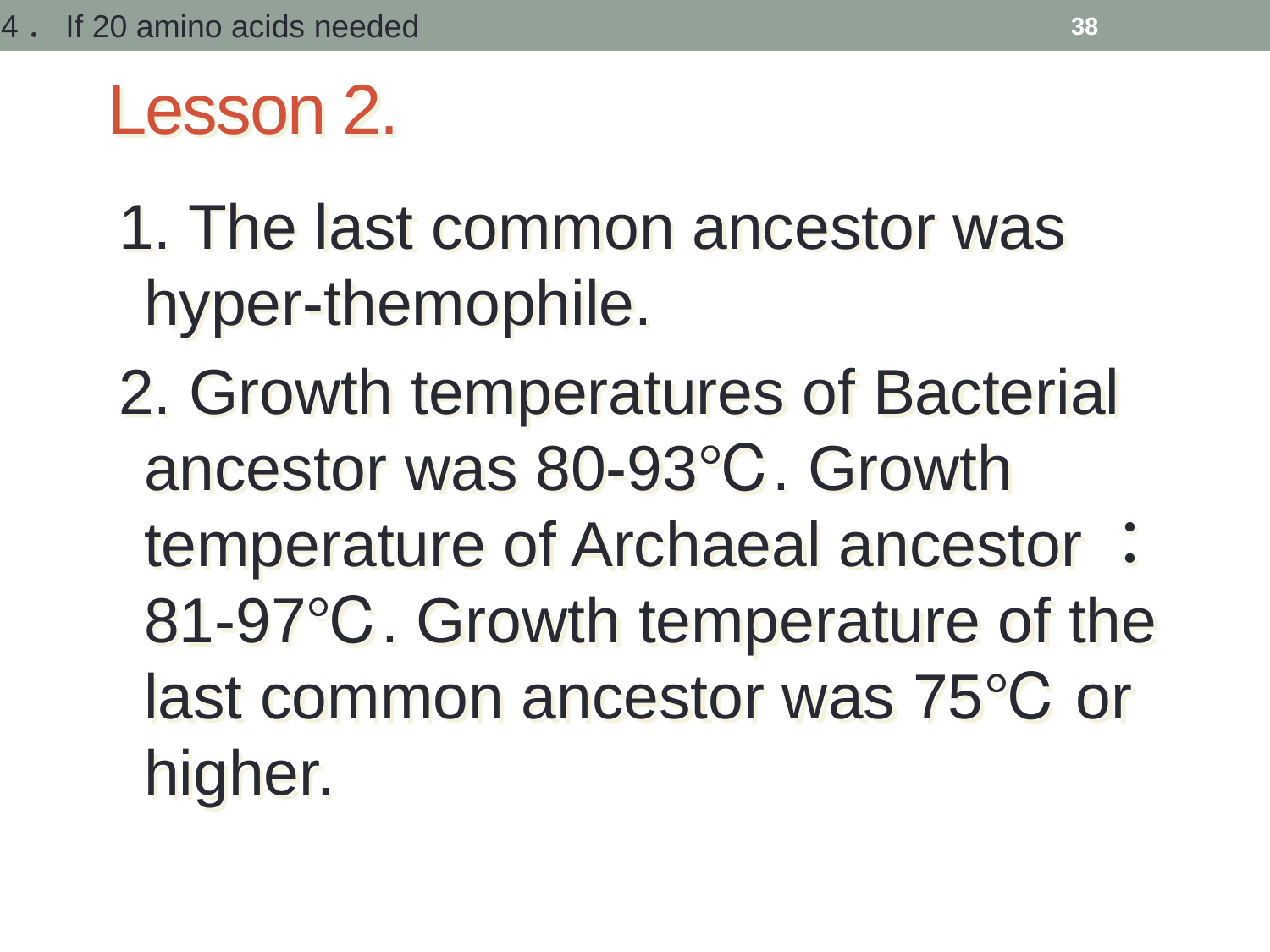

4．If 20 amino acids needed
38
# Lesson 2.
1. The last common ancestor was hyper-themophile.
2. Growth temperatures of Bacterial ancestor was 80-93℃. Growth temperature of Archaeal ancestor：81-97℃. Growth temperature of the last common ancestor was 75℃ or higher.